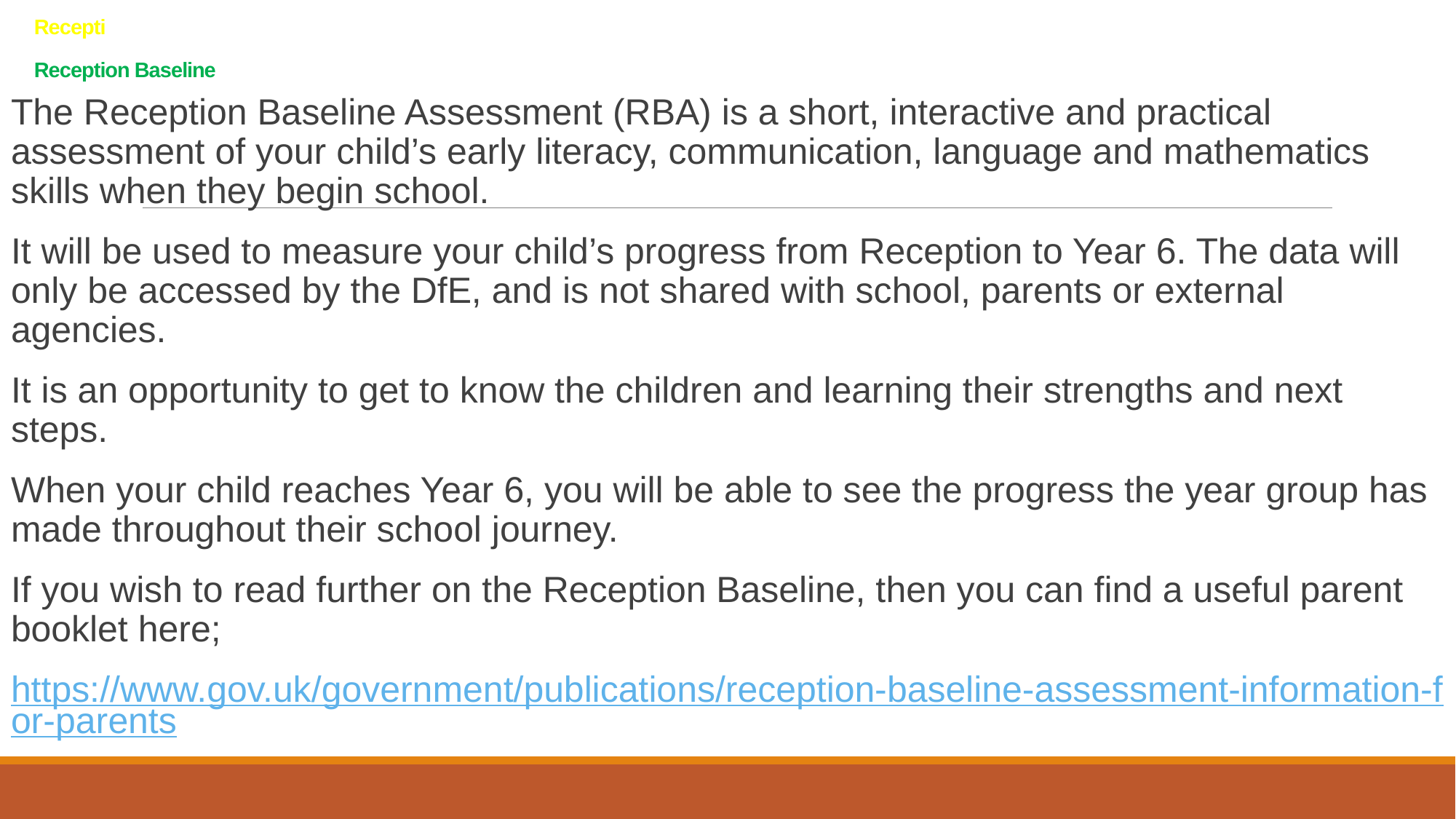

# Recepti Reception Baseline
The Reception Baseline Assessment (RBA) is a short, interactive and practical assessment of your child’s early literacy, communication, language and mathematics skills when they begin school.
It will be used to measure your child’s progress from Reception to Year 6. The data will only be accessed by the DfE, and is not shared with school, parents or external agencies.
It is an opportunity to get to know the children and learning their strengths and next steps.
When your child reaches Year 6, you will be able to see the progress the year group has made throughout their school journey.
If you wish to read further on the Reception Baseline, then you can find a useful parent booklet here;
https://www.gov.uk/government/publications/reception-baseline-assessment-information-for-parents